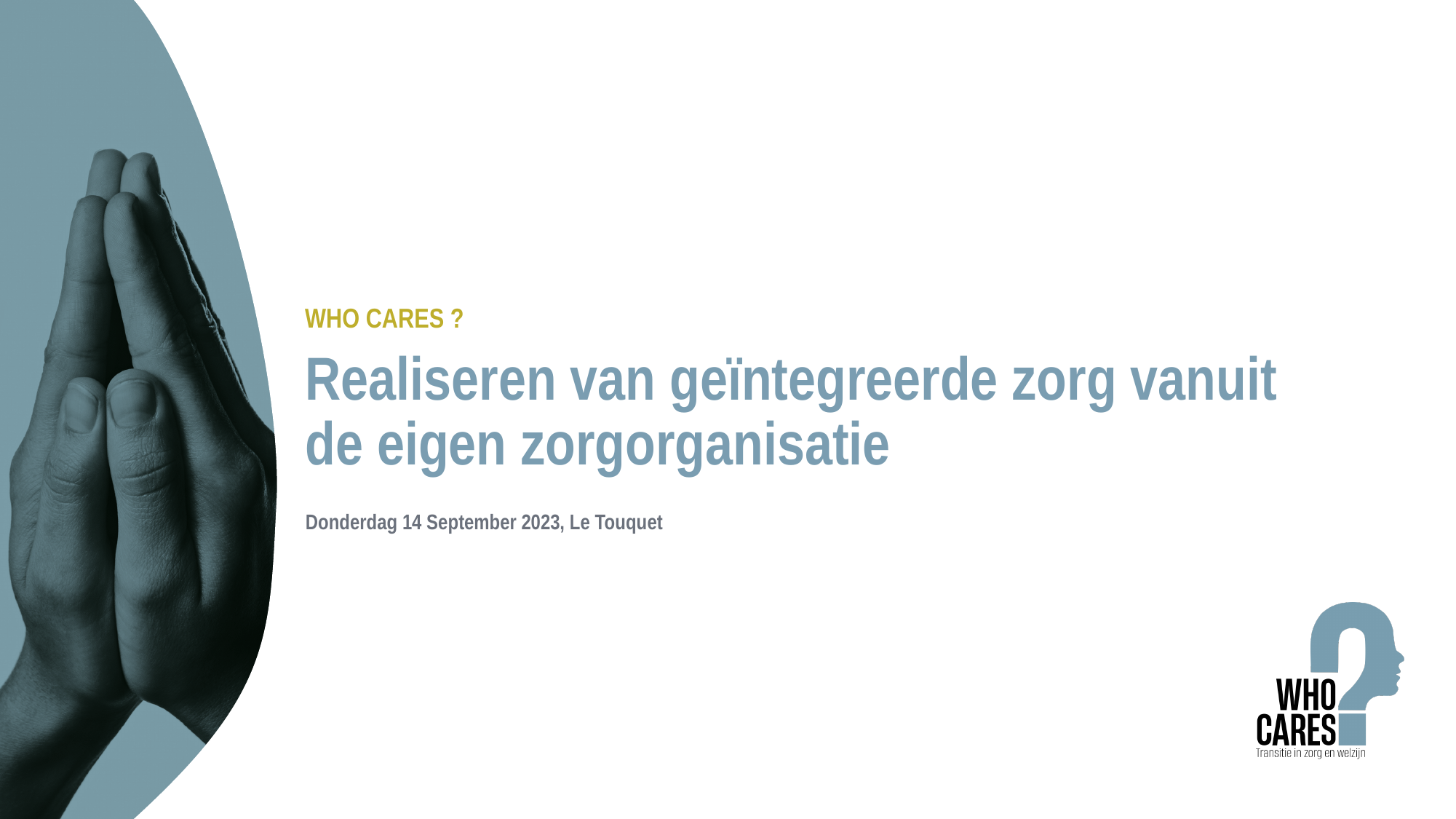

# Realiseren van geïntegreerde zorg vanuit de eigen zorgorganisatie
Donderdag 14 September 2023, Le Touquet